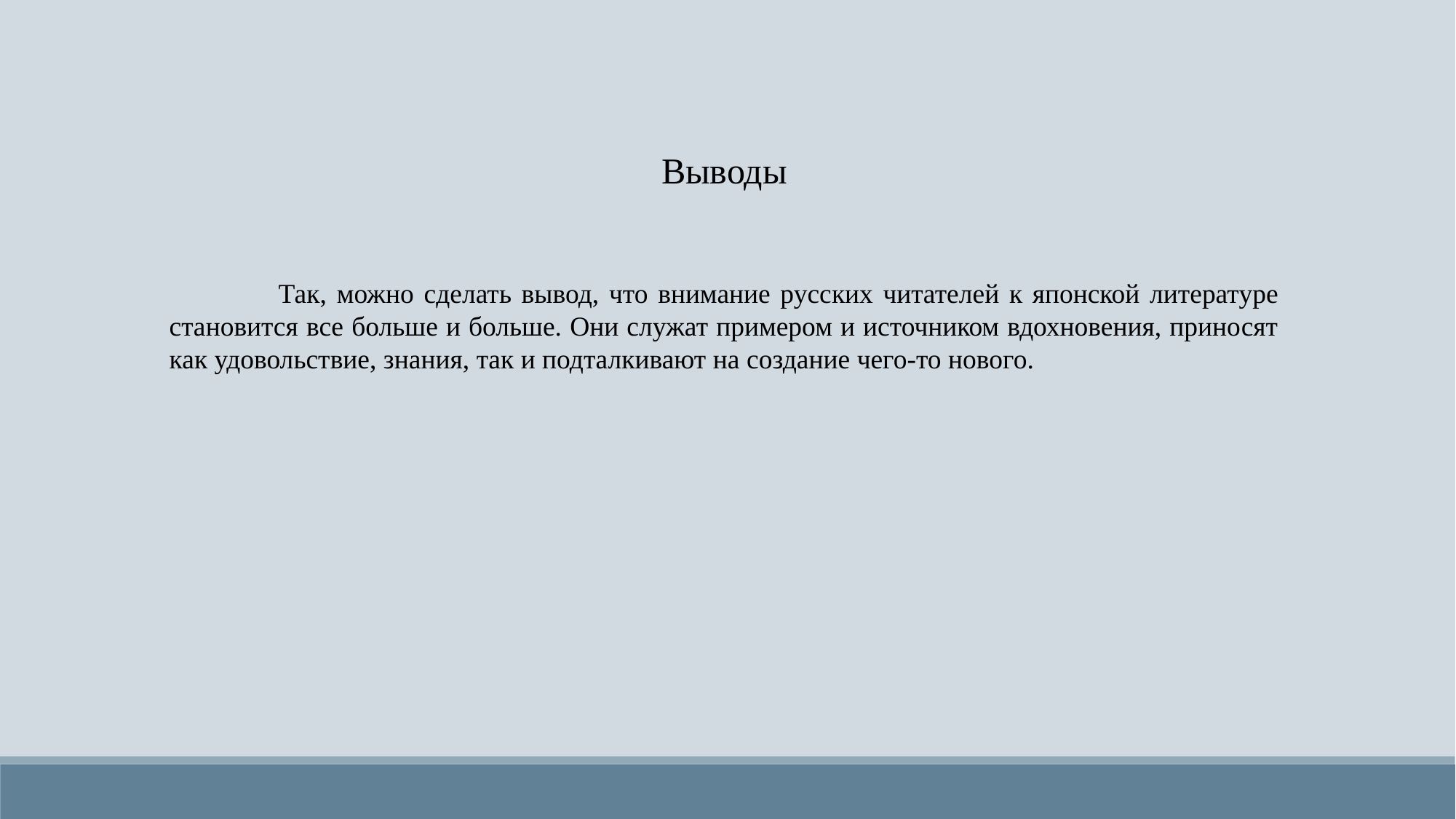

Выводы
	Так, можно сделать вывод, что внимание русских читателей к японской литературе становится все больше и больше. Они служат примером и источником вдохновения, приносят как удовольствие, знания, так и подталкивают на создание чего-то нового.